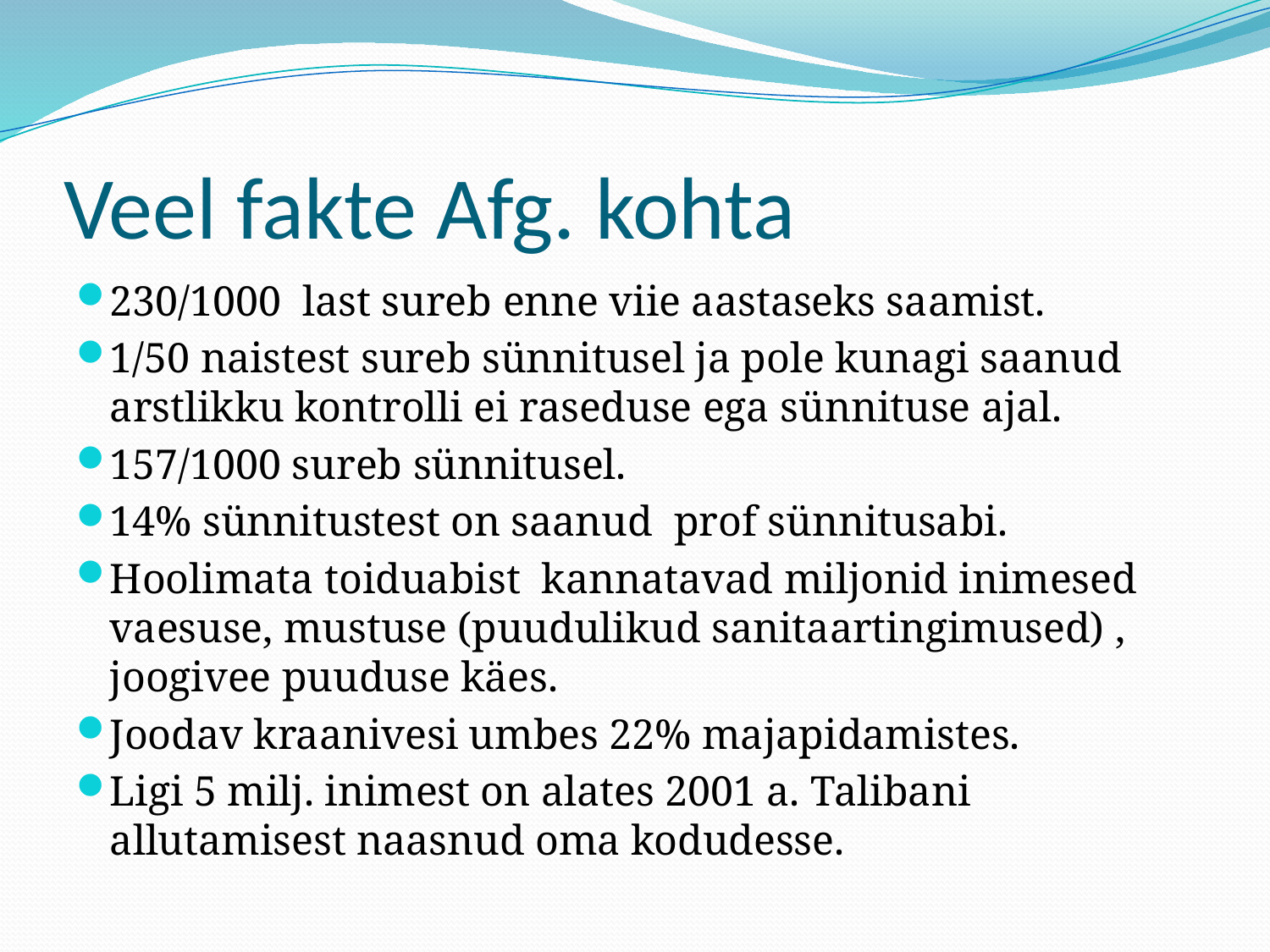

# Veel fakte Afg. kohta
230/1000  last sureb enne viie aastaseks saamist.
1/50 naistest sureb sünnitusel ja pole kunagi saanud arstlikku kontrolli ei raseduse ega sünnituse ajal.
157/1000 sureb sünnitusel.
14% sünnitustest on saanud  prof sünnitusabi.
Hoolimata toiduabist  kannatavad miljonid inimesed vaesuse, mustuse (puudulikud sanitaartingimused) , joogivee puuduse käes.
Joodav kraanivesi umbes 22% majapidamistes.
Ligi 5 milj. inimest on alates 2001 a. Talibani allutamisest naasnud oma kodudesse.